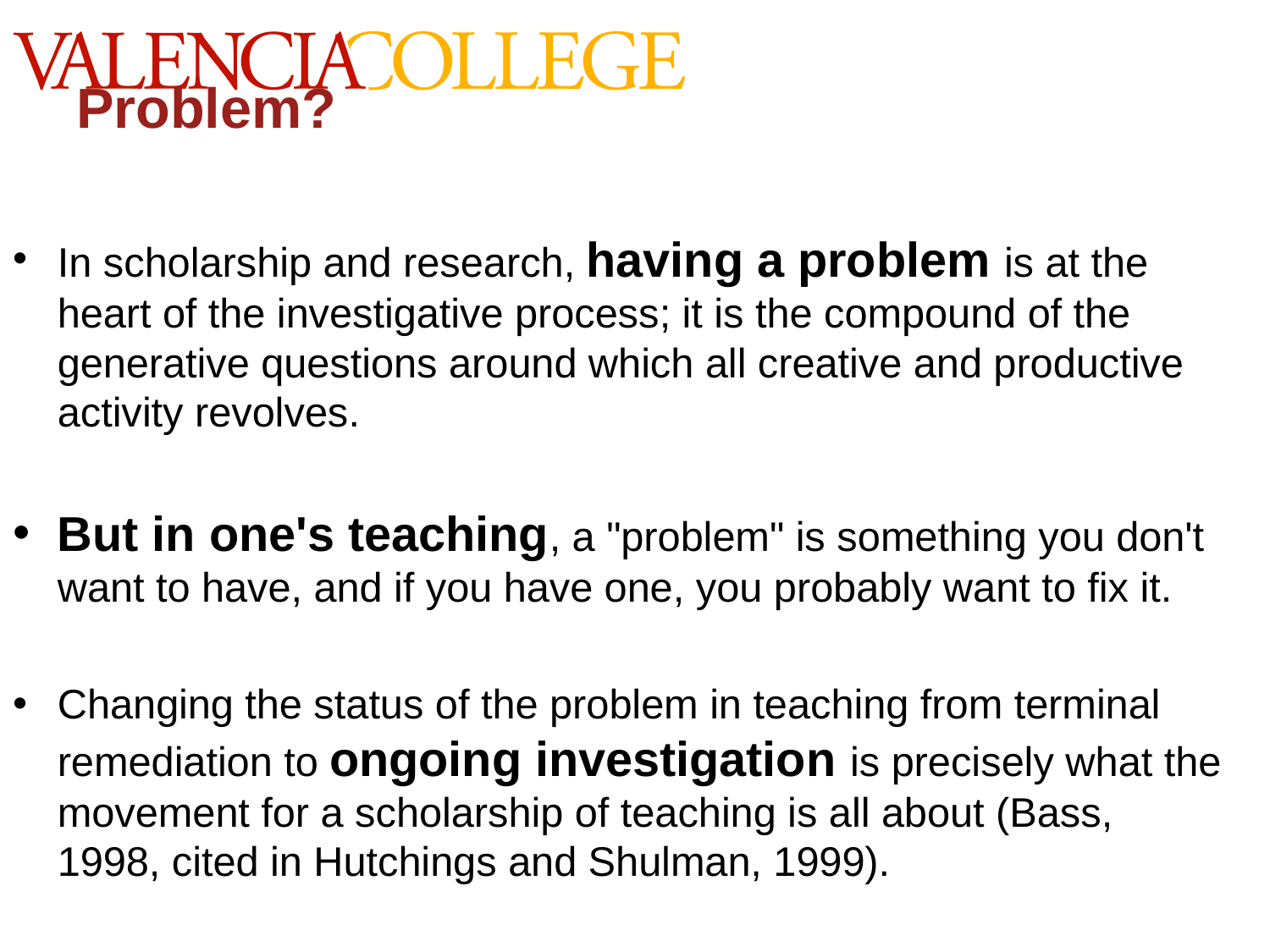

# Problem?
In scholarship and research, having a problem is at the heart of the investigative process; it is the compound of the generative questions around which all creative and productive activity revolves.

But in one's teaching, a "problem" is something you don't want to have, and if you have one, you probably want to fix it.

Changing the status of the problem in teaching from terminal remediation to ongoing investigation is precisely what the movement for a scholarship of teaching is all about (Bass, 1998, cited in Hutchings and Shulman, 1999).